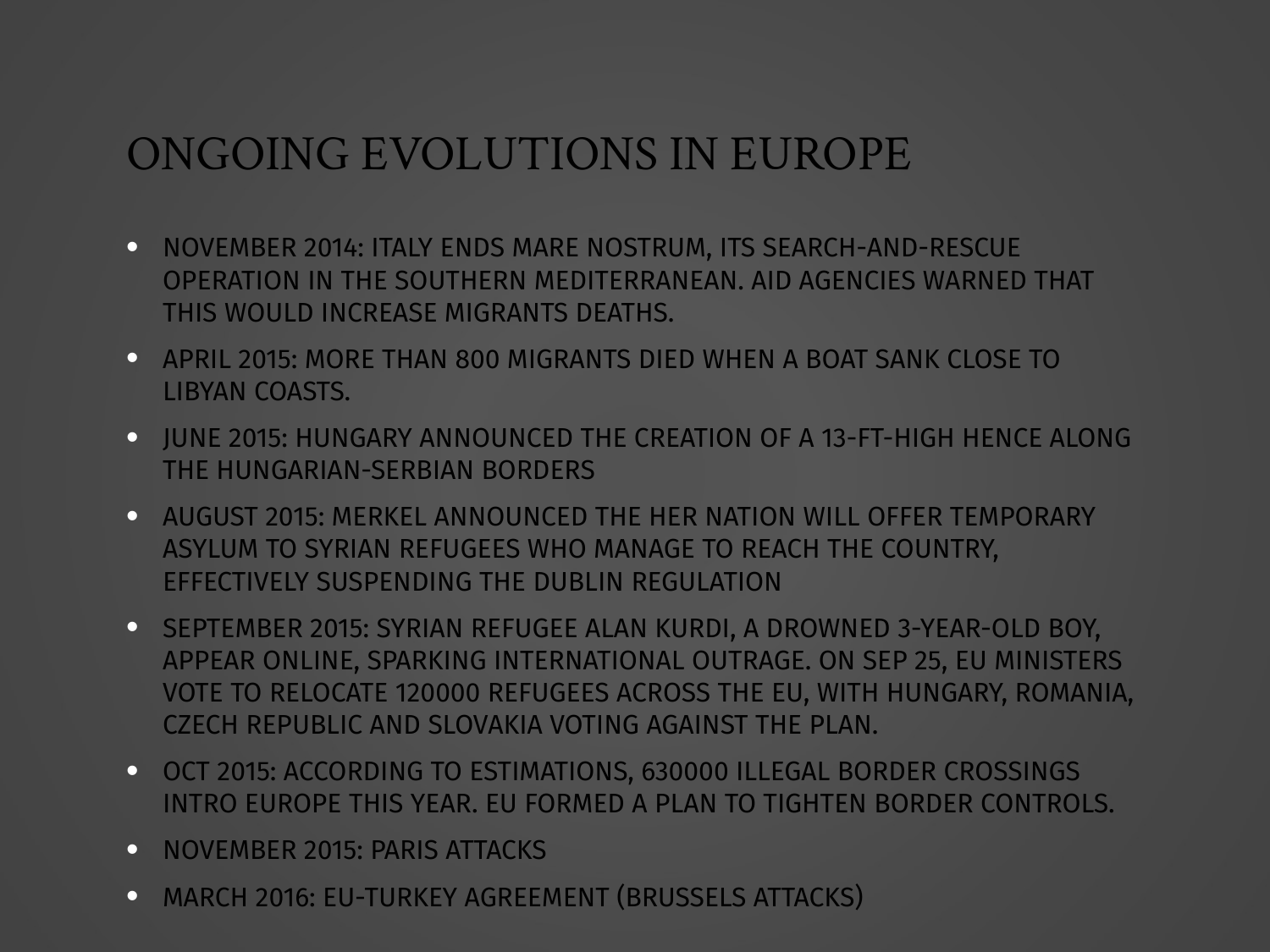

# ongoing evolutions in Europe
November 2014: Italy ends Mare Nostrum, its search-and-rescue operation in the southern Mediterranean. Aid agencies warned that this would increase migrants deaths.
April 2015: more than 800 migrants died when a boat sank close to Libyan coasts.
June 2015: Hungary announced the creation of a 13-ft-high hence along the Hungarian-Serbian borders
August 2015: merkel announced the her nation will offer temporary asylum to Syrian refugees who manage to reach the country, effectively suspending the dublin regulation
September 2015: Syrian refugee alan kurdi, a drowned 3-year-old boy, appear online, sparking international outrage. On sep 25, eu ministers vote to relocate 120000 refugees across the eu, with hungary, Romania, Czech republic and Slovakia voting against the plan.
Oct 2015: according to estimations, 630000 illegal border crossings intro Europe this year. EU formed a plan to tighten border controls.
November 2015: Paris attacks
March 2016: eu-turkey agreement (brussels attacks)